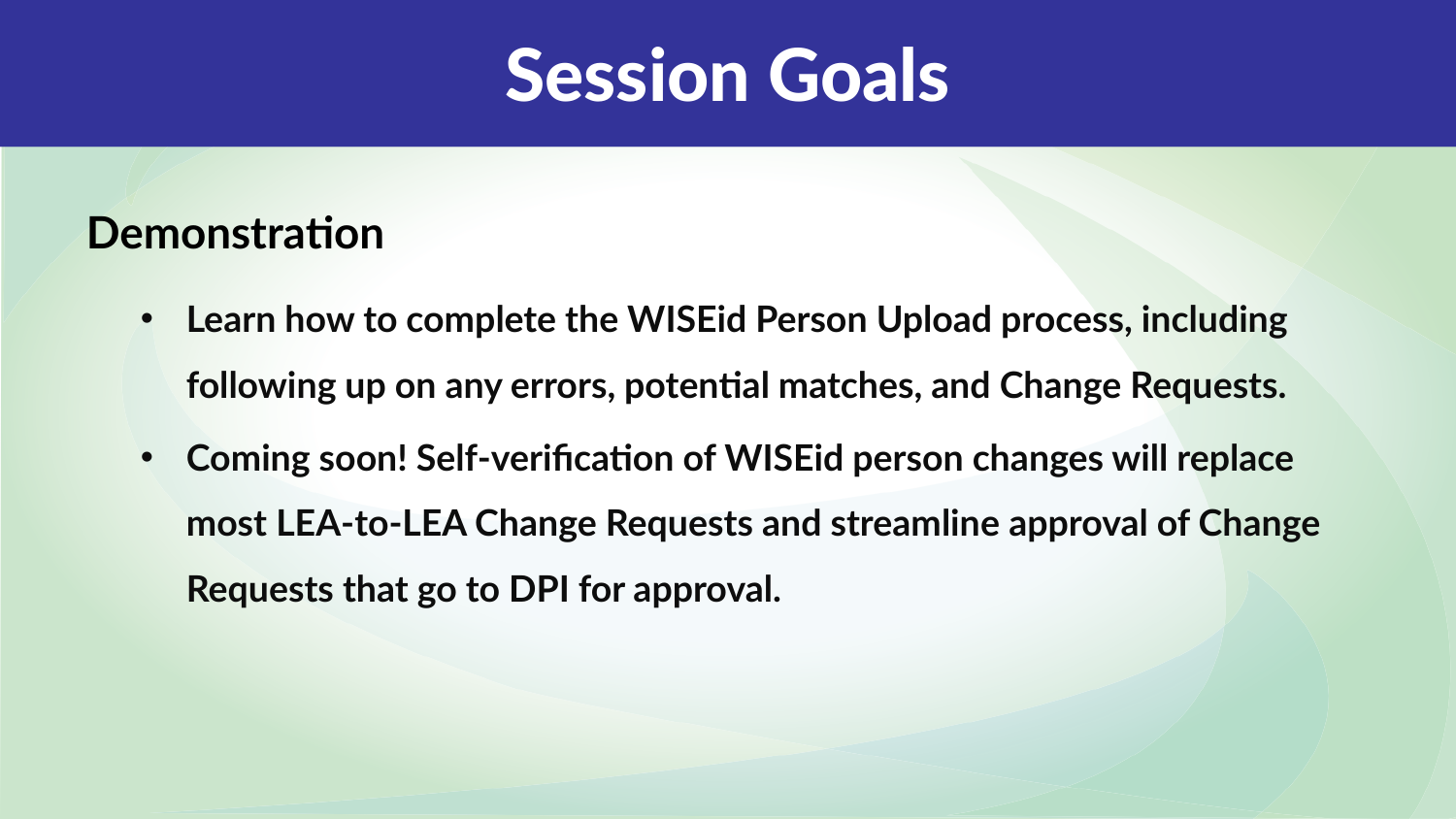

Session Goals
Demonstration
Learn how to complete the WISEid Person Upload process, including following up on any errors, potential matches, and Change Requests.
Coming soon! Self-verification of WISEid person changes will replace most LEA-to-LEA Change Requests and streamline approval of Change Requests that go to DPI for approval.